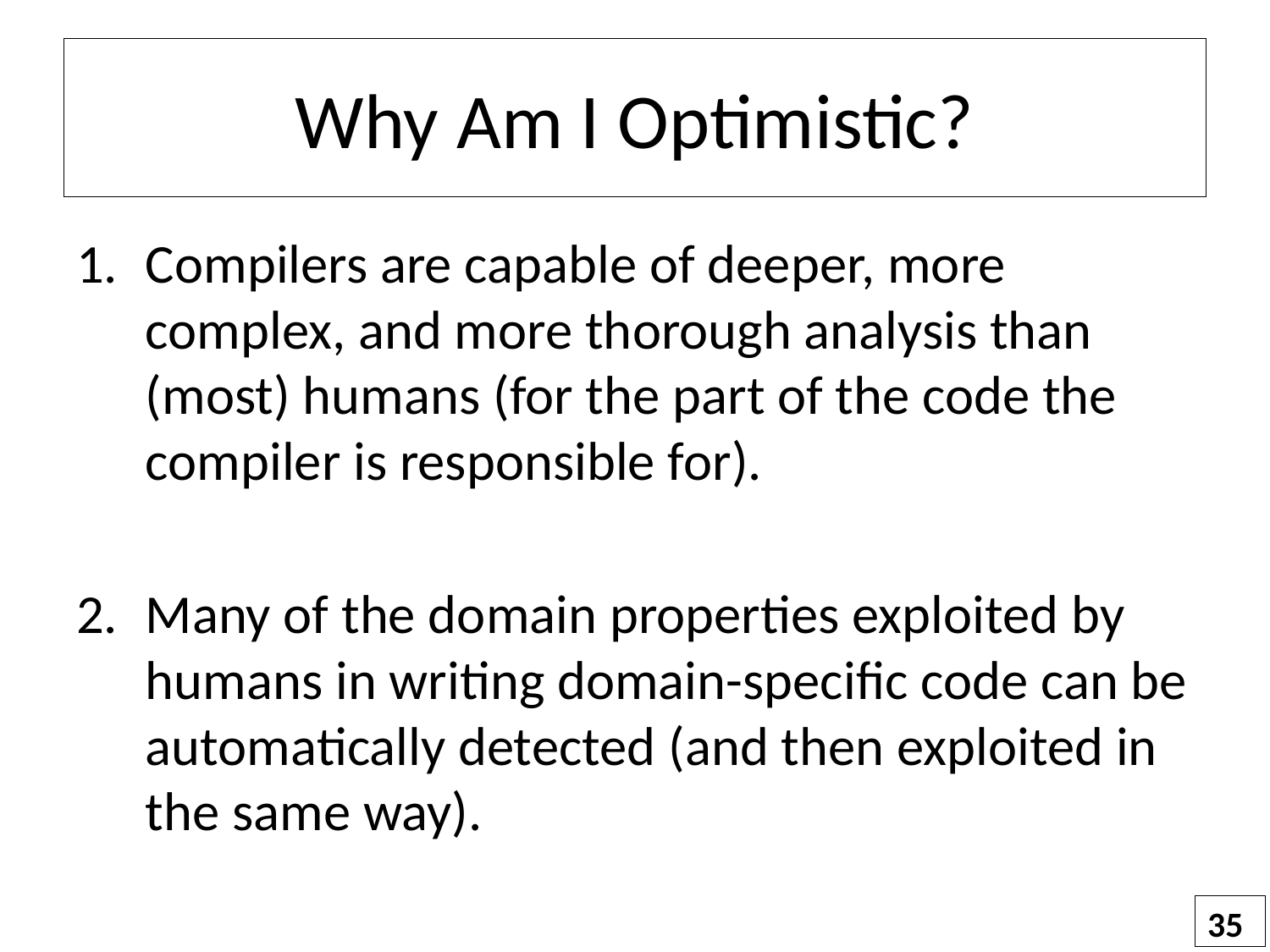

# Why Am I Optimistic?
Compilers are capable of deeper, more complex, and more thorough analysis than (most) humans (for the part of the code the compiler is responsible for).

Many of the domain properties exploited by humans in writing domain-specific code can be automatically detected (and then exploited in the same way).
35